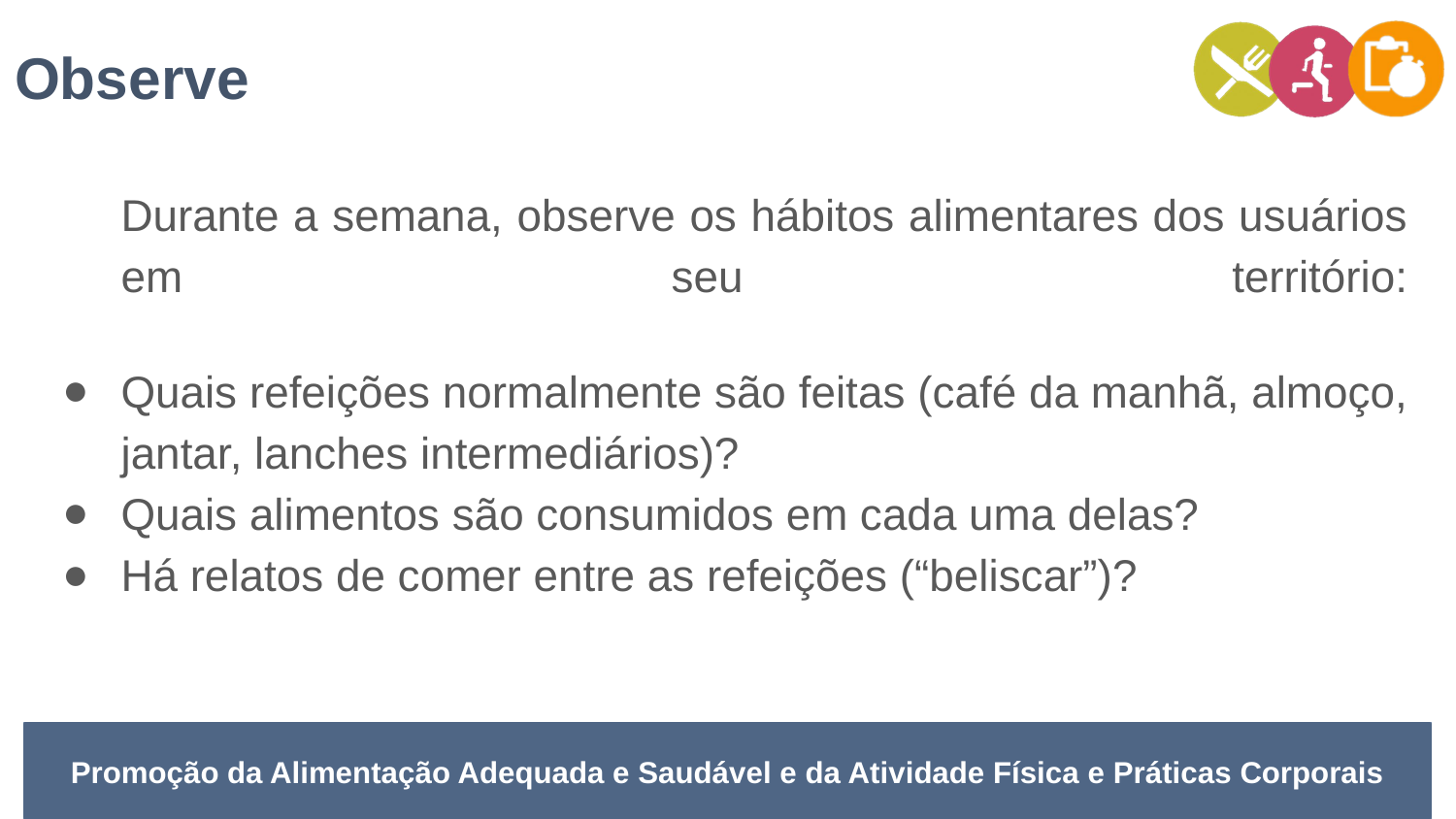

Observe

Durante a semana, observe os hábitos alimentares dos usuários em seu território:
Quais refeições normalmente são feitas (café da manhã, almoço, jantar, lanches intermediários)?
Quais alimentos são consumidos em cada uma delas?
Há relatos de comer entre as refeições (“beliscar”)?